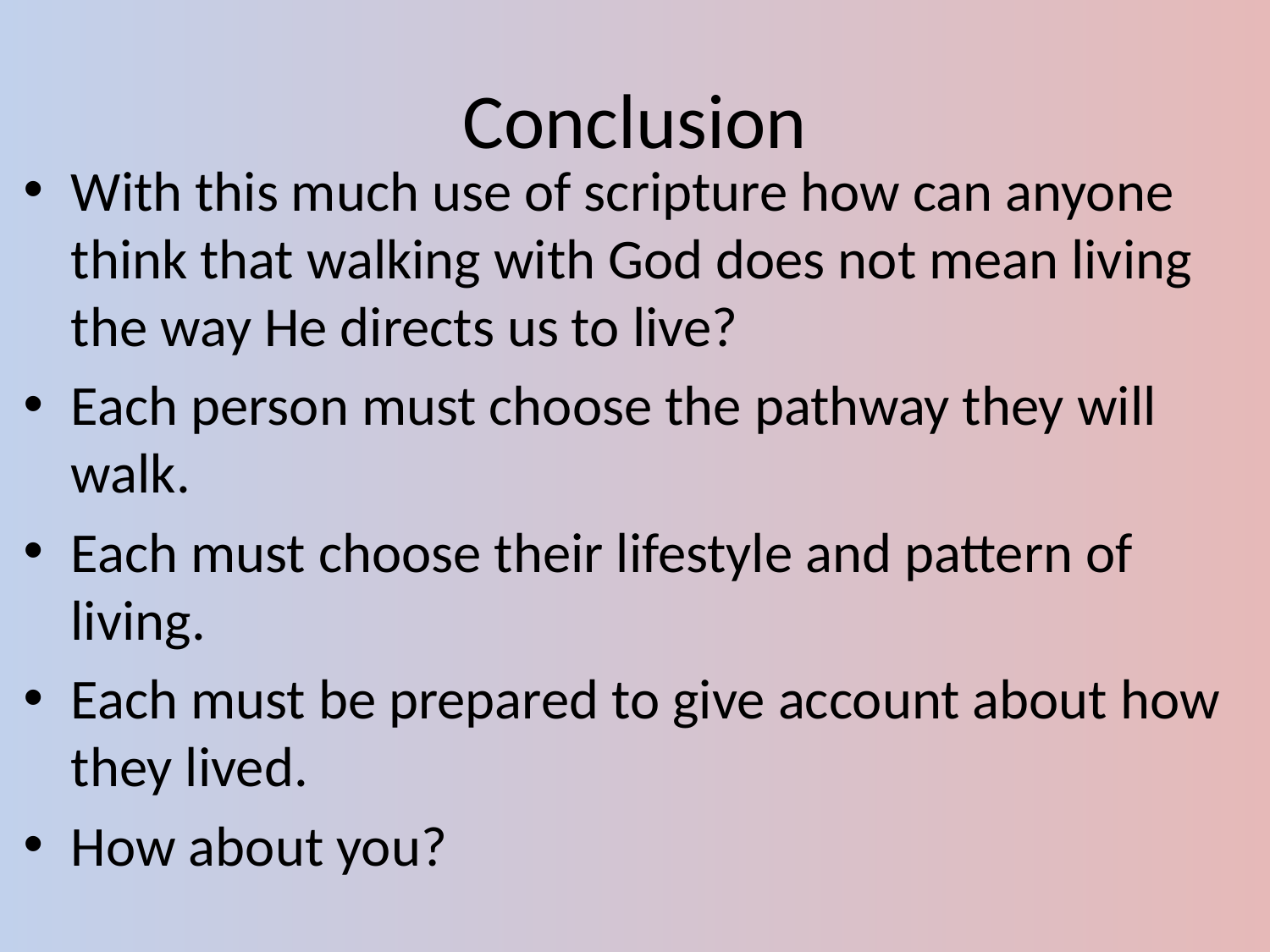

# Conclusion
With this much use of scripture how can anyone think that walking with God does not mean living the way He directs us to live?
Each person must choose the pathway they will walk.
Each must choose their lifestyle and pattern of living.
Each must be prepared to give account about how they lived.
How about you?